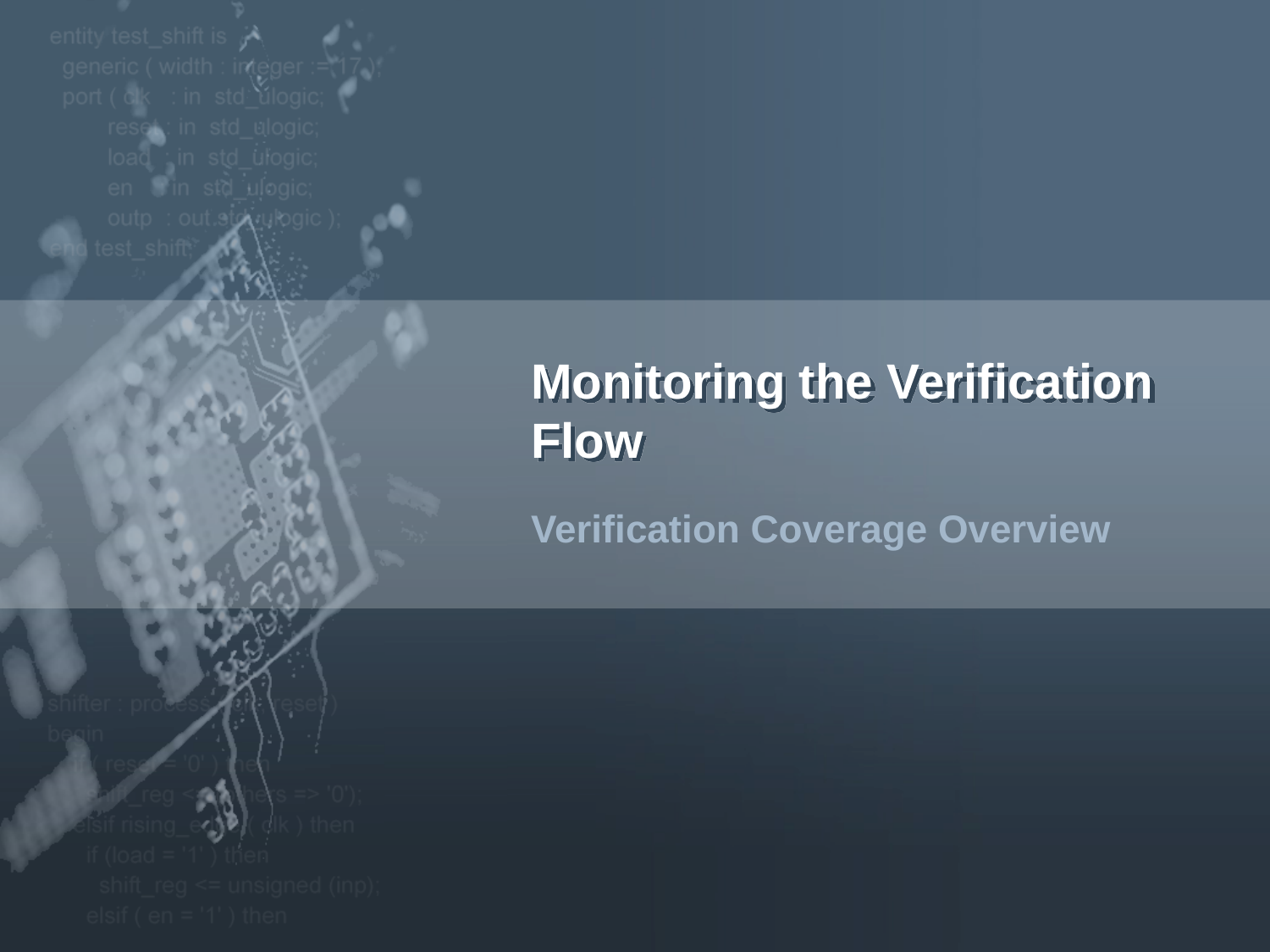

# Monitoring the Verification Flow
Verification Coverage Overview